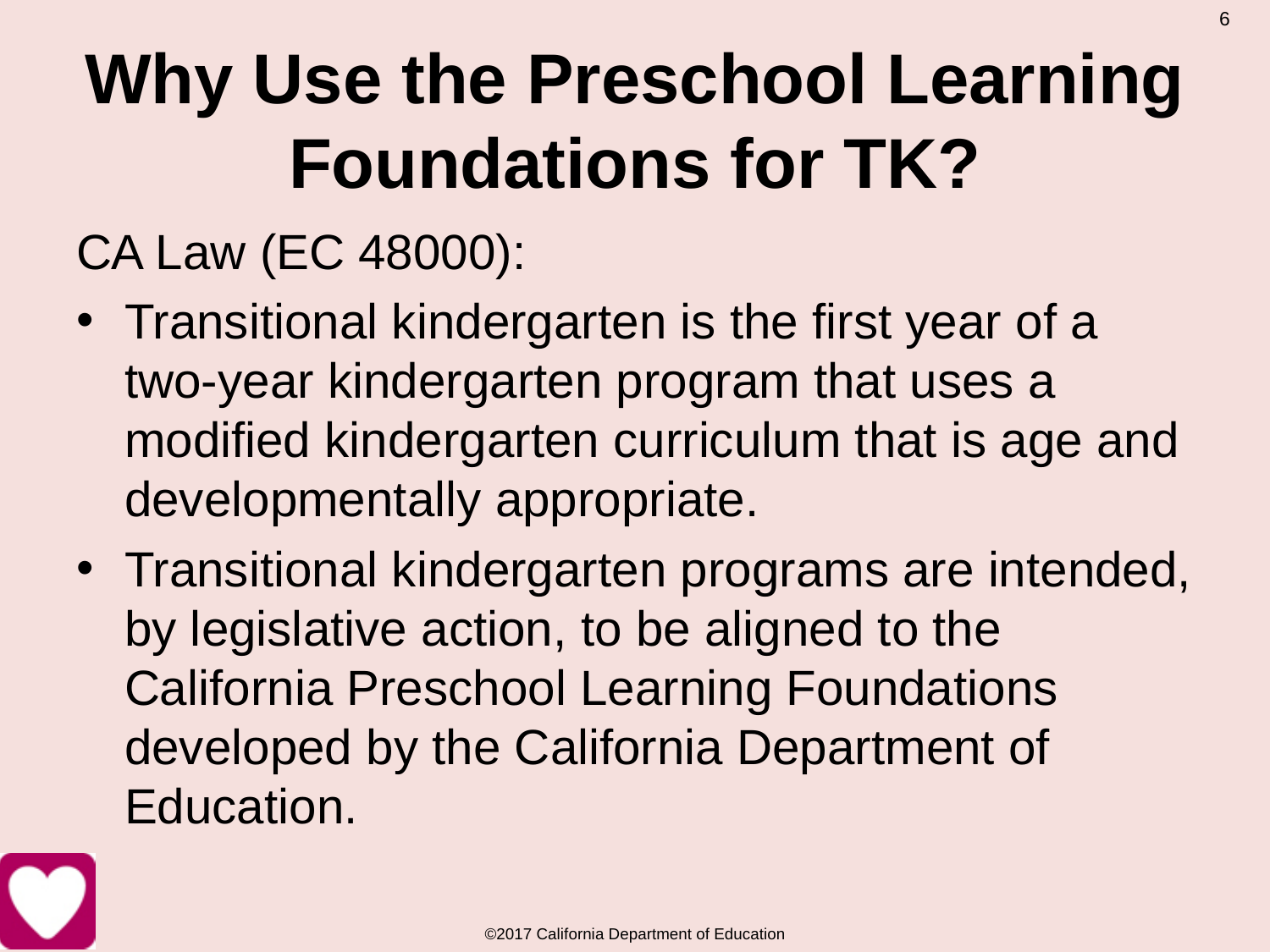

6
# Why Use the Preschool Learning Foundations for TK?
CA Law (EC 48000):
Transitional kindergarten is the first year of a two-year kindergarten program that uses a modified kindergarten curriculum that is age and developmentally appropriate.
Transitional kindergarten programs are intended, by legislative action, to be aligned to the California Preschool Learning Foundations developed by the California Department of Education.